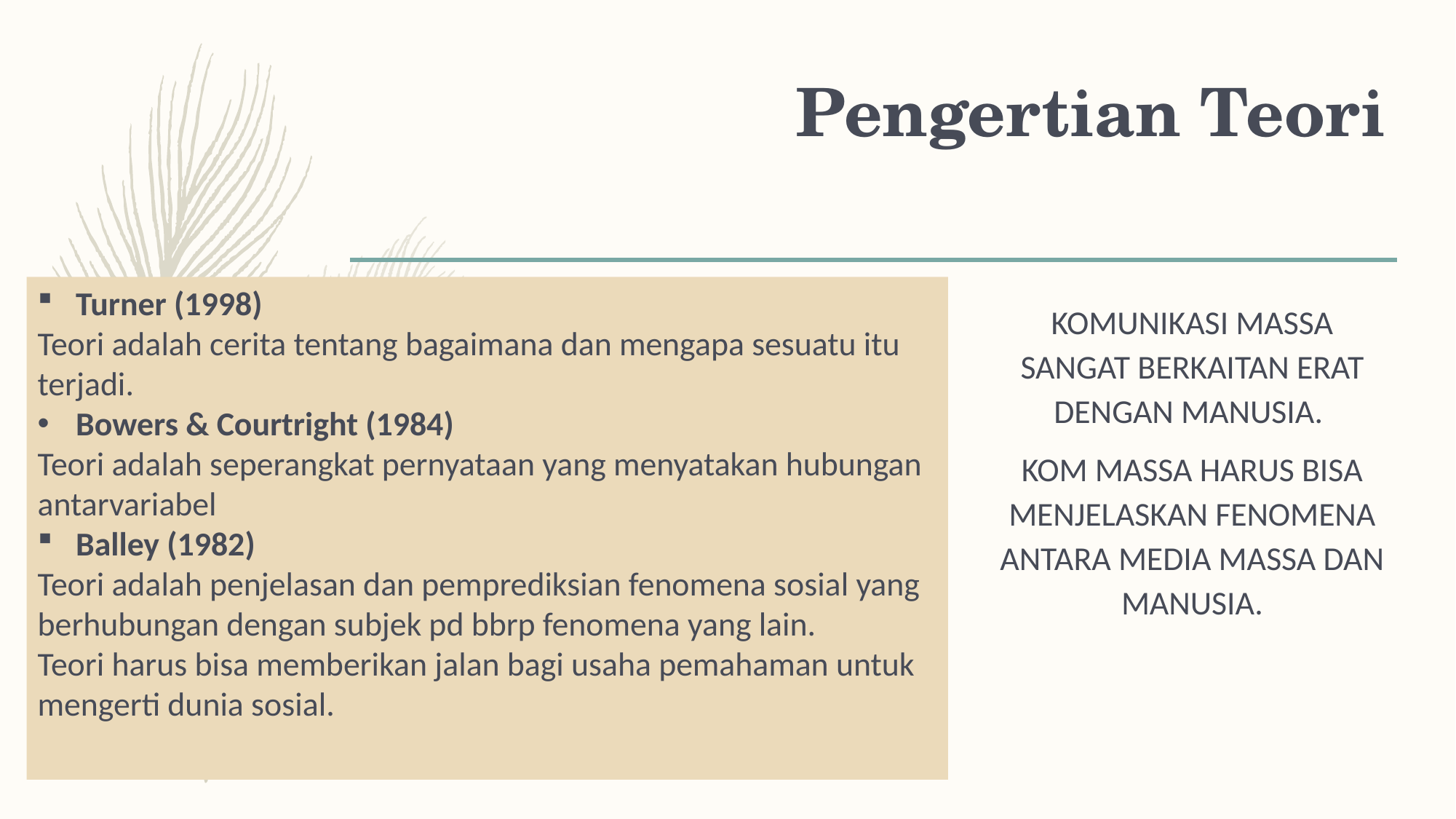

# Pengertian Teori
Turner (1998)
Teori adalah cerita tentang bagaimana dan mengapa sesuatu itu terjadi.
Bowers & Courtright (1984)
Teori adalah seperangkat pernyataan yang menyatakan hubungan antarvariabel
Balley (1982)
Teori adalah penjelasan dan pemprediksian fenomena sosial yang berhubungan dengan subjek pd bbrp fenomena yang lain.
Teori harus bisa memberikan jalan bagi usaha pemahaman untuk mengerti dunia sosial.
KOMUNIKASI MASSA SANGAT BERKAITAN ERAT DENGAN MANUSIA.
KOM MASSA HARUS BISA MENJELASKAN FENOMENA ANTARA MEDIA MASSA DAN MANUSIA.